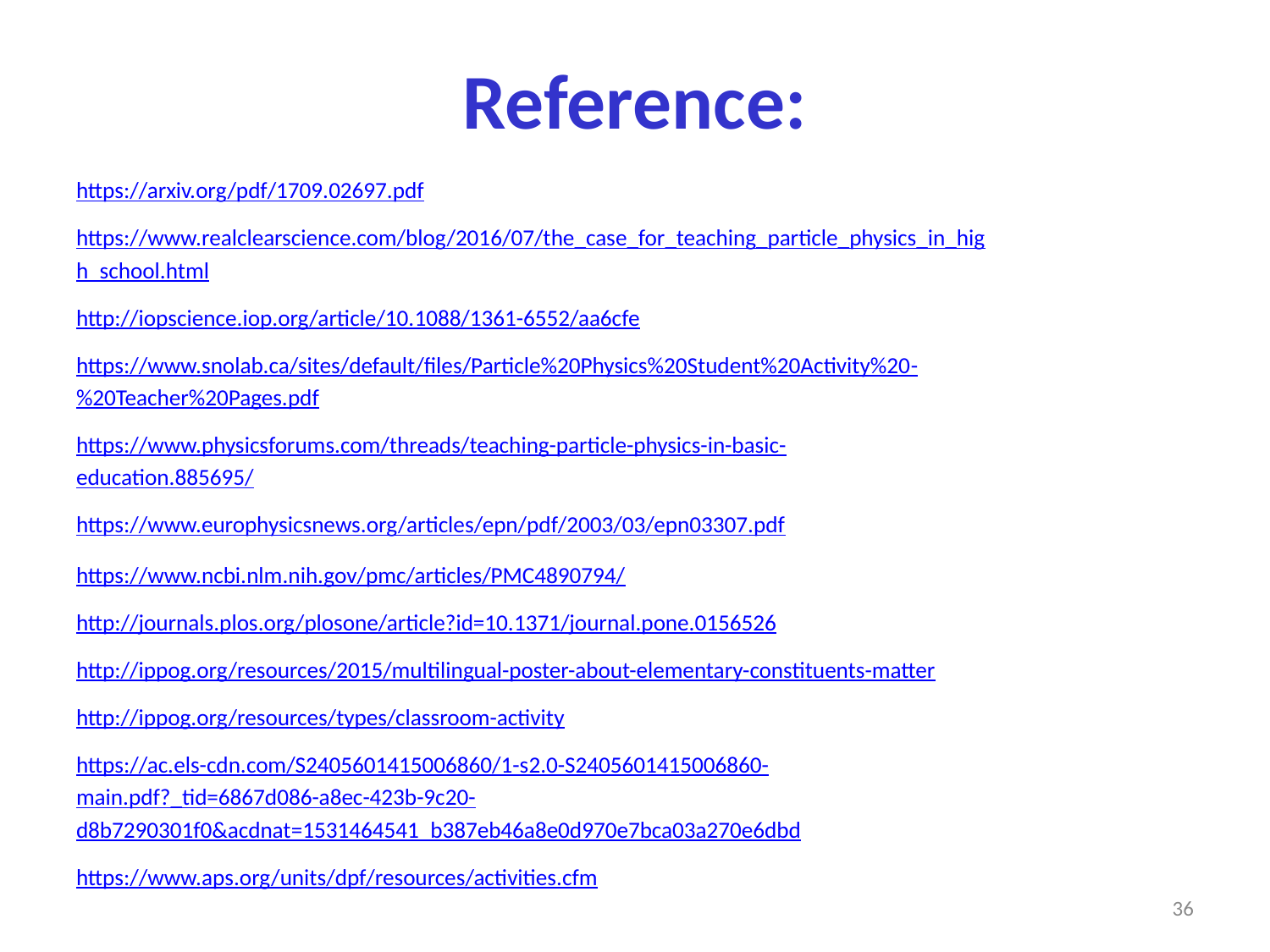

# Reference:
https://arxiv.org/pdf/1709.02697.pdf

https://www.realclearscience.com/blog/2016/07/the_case_for_teaching_particle_physics_in_hig
h_school.html

http://iopscience.iop.org/article/10.1088/1361-6552/aa6cfe

https://www.snolab.ca/sites/default/files/Particle%20Physics%20Student%20Activity%20-
%20Teacher%20Pages.pdf

https://www.physicsforums.com/threads/teaching-particle-physics-in-basic-
education.885695/

https://www.europhysicsnews.org/articles/epn/pdf/2003/03/epn03307.pdf

https://www.ncbi.nlm.nih.gov/pmc/articles/PMC4890794/

http://journals.plos.org/plosone/article?id=10.1371/journal.pone.0156526

http://ippog.org/resources/2015/multilingual-poster-about-elementary-constituents-matter

http://ippog.org/resources/types/classroom-activity

https://ac.els-cdn.com/S2405601415006860/1-s2.0-S2405601415006860-
main.pdf?_tid=6867d086-a8ec-423b-9c20-
d8b7290301f0&acdnat=1531464541_b387eb46a8e0d970e7bca03a270e6dbd

https://www.aps.org/units/dpf/resources/activities.cfm

36